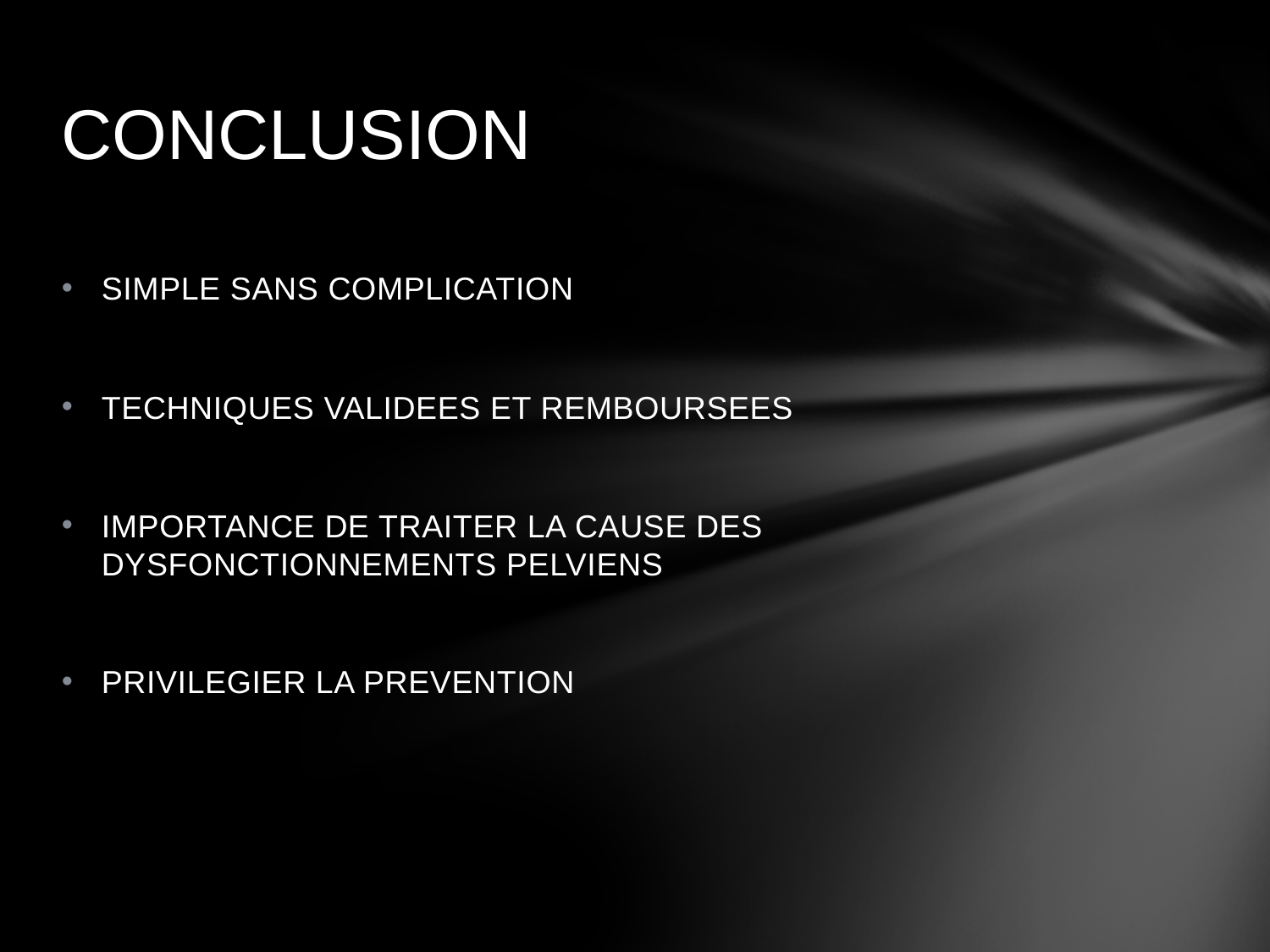

# CONCLUSION

SIMPLE SANS COMPLICATION

TECHNIQUES VALIDEES ET REMBOURSEES

IMPORTANCE DE TRAITER LA CAUSE DES DYSFONCTIONNEMENTS PELVIENS

PRIVILEGIER LA PREVENTION